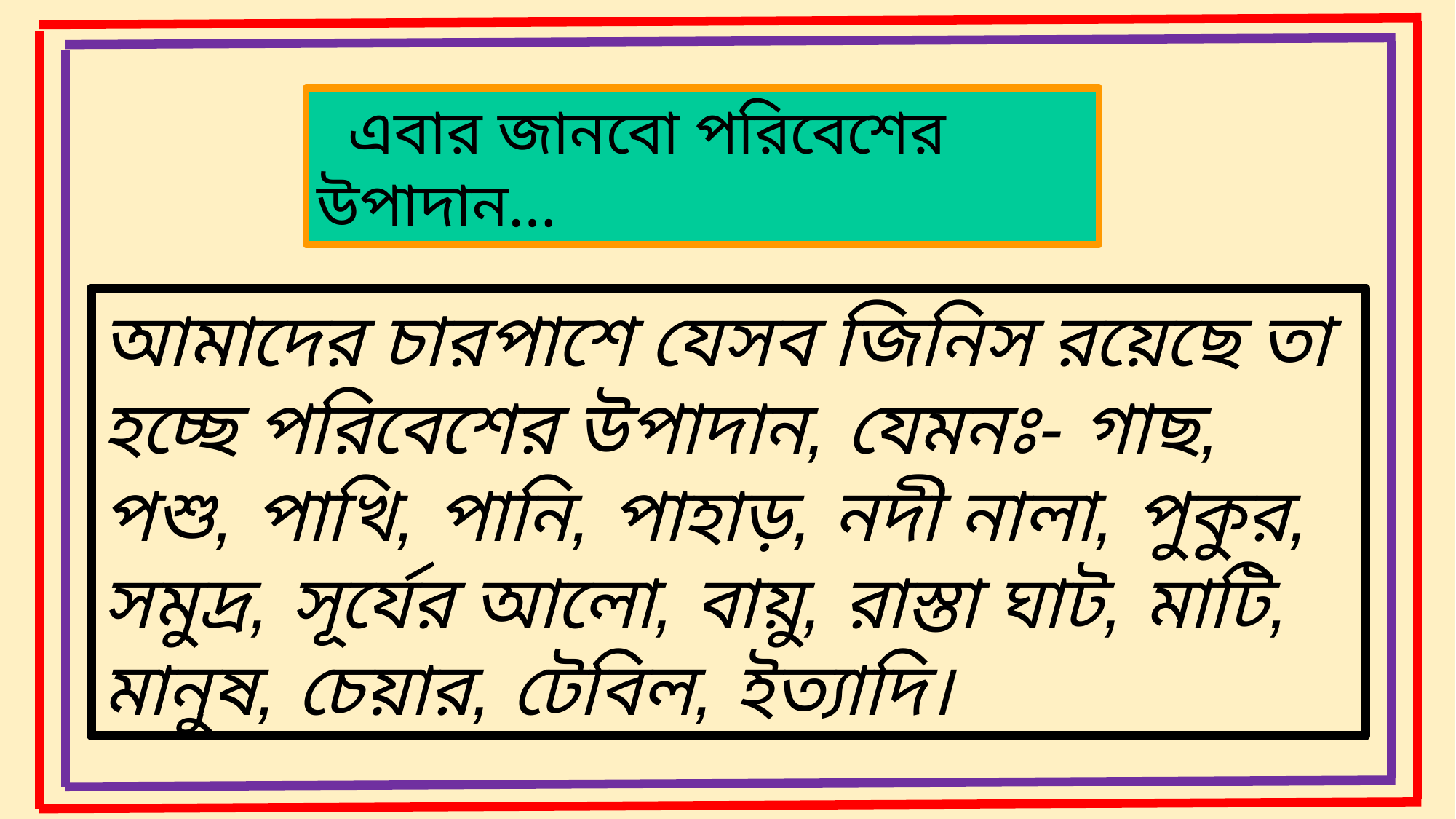

এবার জানবো পরিবেশের উপাদান…
আমাদের চারপাশে যেসব জিনিস রয়েছে তা হচ্ছে পরিবেশের উপাদান, যেমনঃ- গাছ, পশু, পাখি, পানি, পাহাড়, নদী নালা, পুকুর, সমুদ্র, সূর্যের আলো, বায়ু, রাস্তা ঘাট, মাটি, মানুষ, চেয়ার, টেবিল, ইত্যাদি।